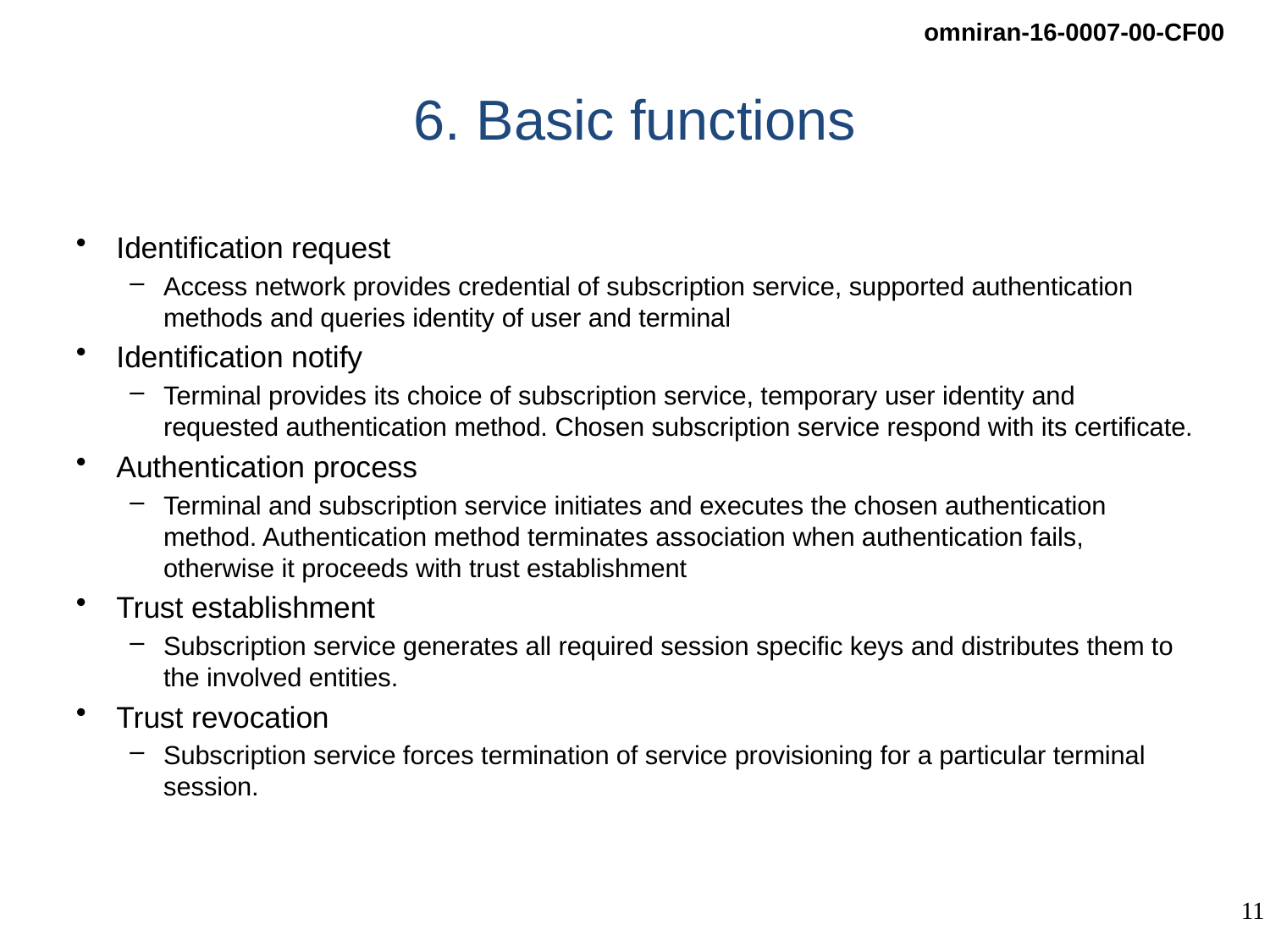

# 6. Basic functions
Identification request
Access network provides credential of subscription service, supported authentication methods and queries identity of user and terminal
Identification notify
Terminal provides its choice of subscription service, temporary user identity and requested authentication method. Chosen subscription service respond with its certificate.
Authentication process
Terminal and subscription service initiates and executes the chosen authentication method. Authentication method terminates association when authentication fails, otherwise it proceeds with trust establishment
Trust establishment
Subscription service generates all required session specific keys and distributes them to the involved entities.
Trust revocation
Subscription service forces termination of service provisioning for a particular terminal session.